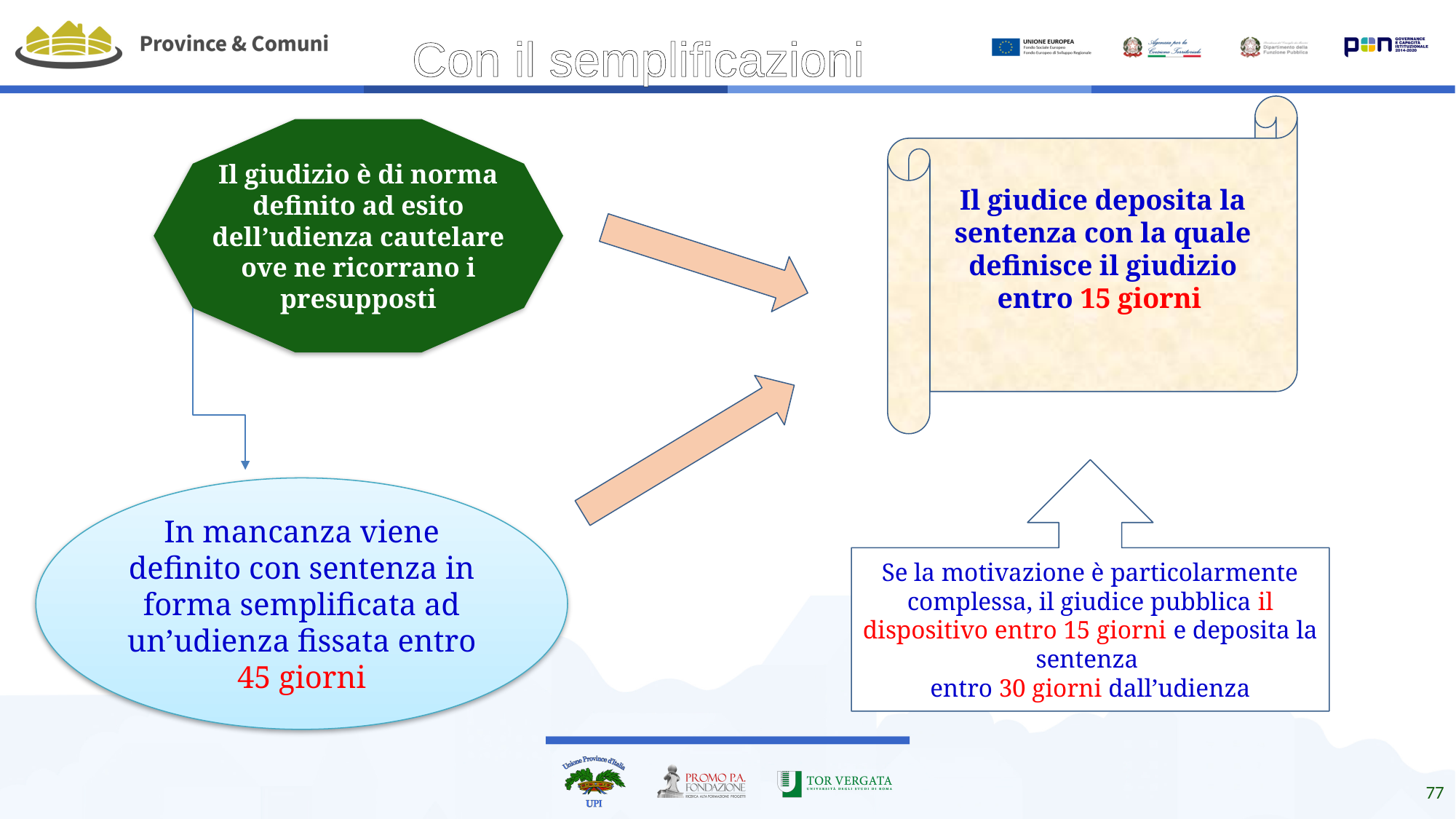

# Con il semplificazioni
Il giudice deposita la sentenza con la quale definisce il giudizio entro 15 giorni

Il giudizio è di norma definito ad esito dell’udienza cautelare ove ne ricorrano i presupposti

Se la motivazione è particolarmente complessa, il giudice pubblica il dispositivo entro 15 giorni e deposita la sentenza
entro 30 giorni dall’udienza
In mancanza viene definito con sentenza in forma semplificata ad un’udienza fissata entro
45 giorni
77